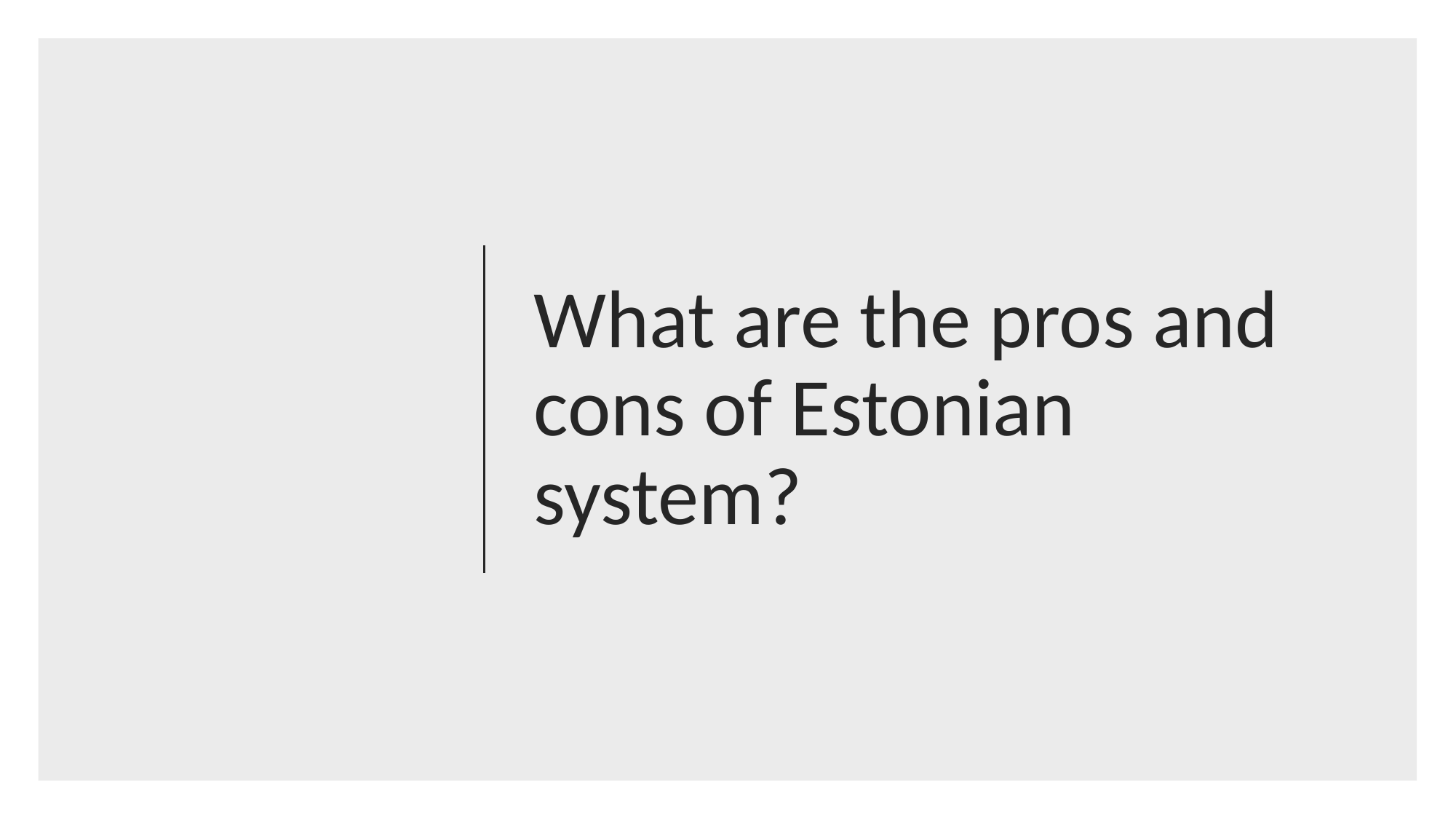

# What are the pros and cons of Estonian system?